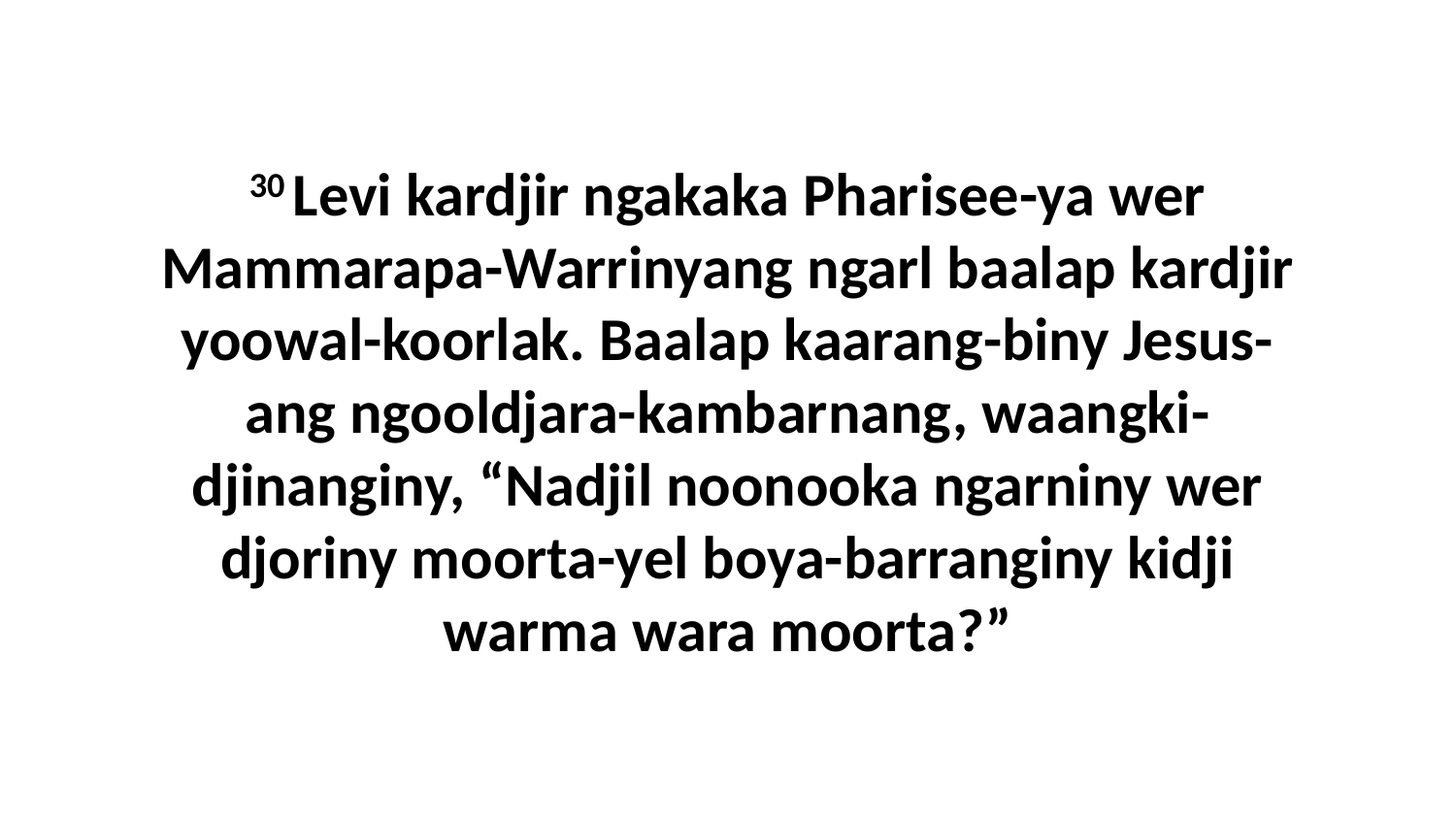

30 Levi kardjir ngakaka Pharisee-ya wer Mammarapa-Warrinyang ngarl baalap kardjir yoowal-koorlak. Baalap kaarang-biny Jesus-ang ngooldjara-kambarnang, waangki-djinanginy, “Nadjil noonooka ngarniny wer djoriny moorta-yel boya-barranginy kidji warma wara moorta?”